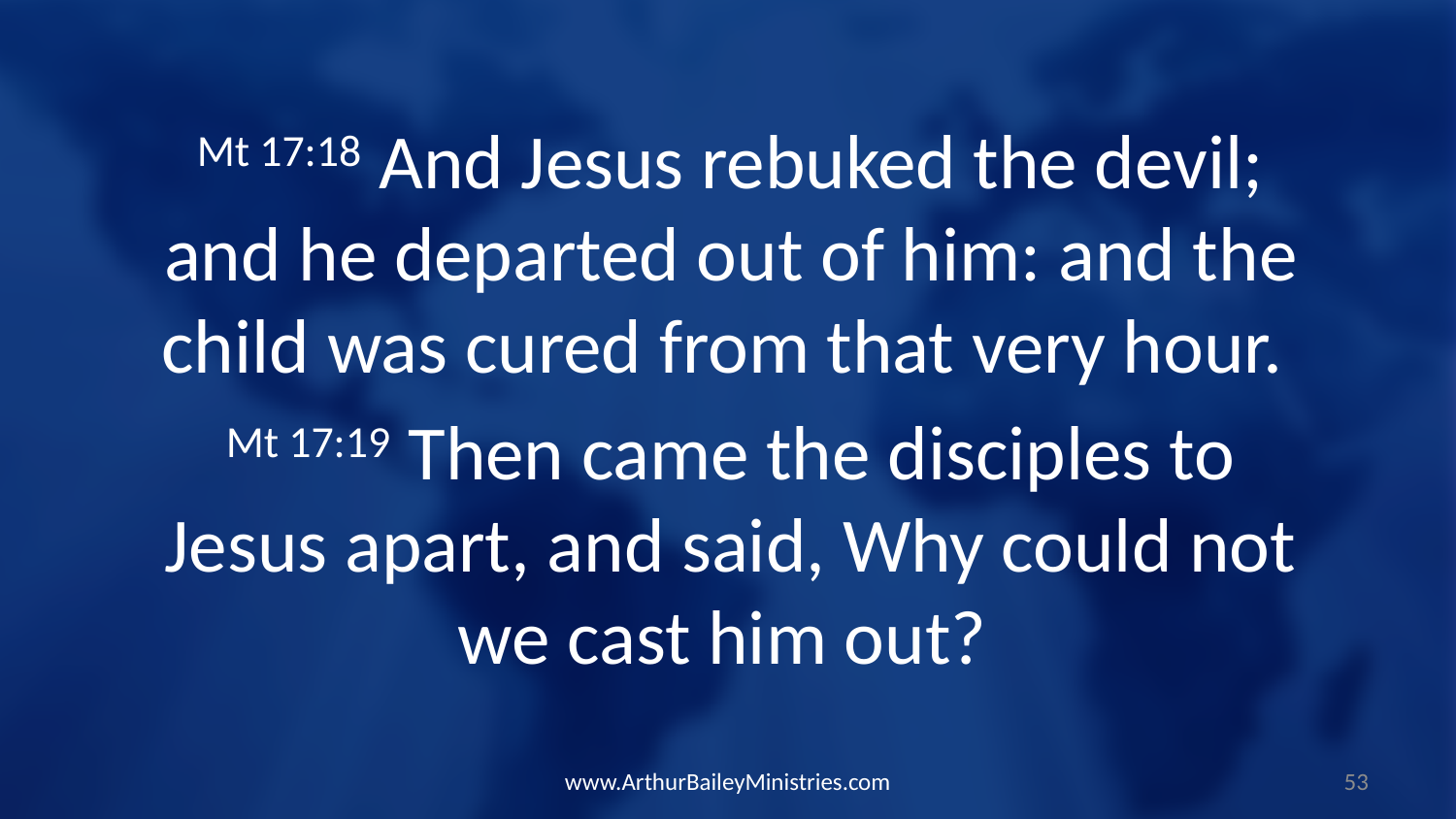

Mt 17:18 And Jesus rebuked the devil; and he departed out of him: and the child was cured from that very hour.
Mt 17:19 Then came the disciples to Jesus apart, and said, Why could not we cast him out?
www.ArthurBaileyMinistries.com
53